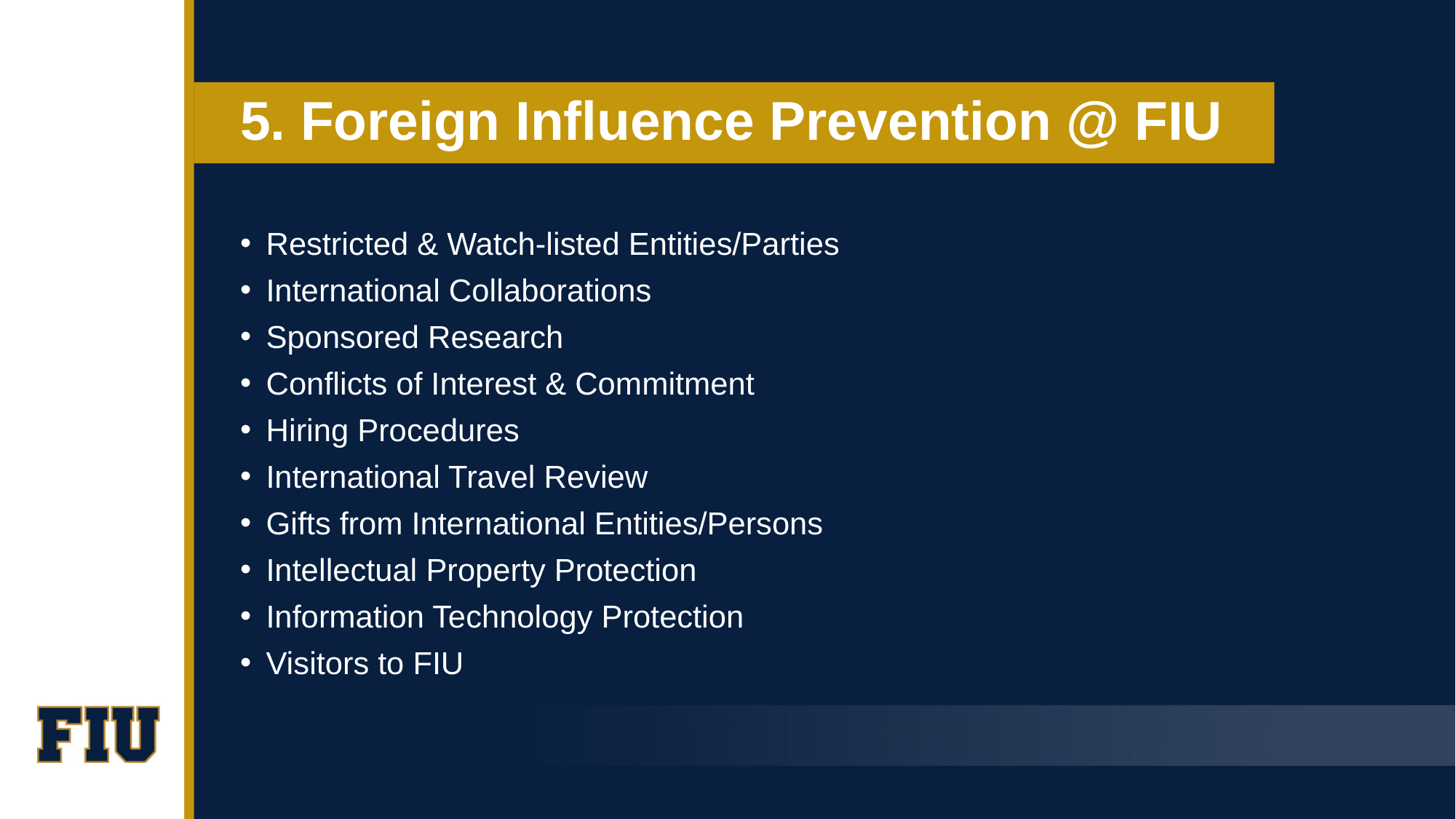

# 5. Foreign Influence Prevention @ FIU

Restricted & Watch-listed Entities/Parties
International Collaborations
Sponsored Research
Conflicts of Interest & Commitment
Hiring Procedures
International Travel Review
Gifts from International Entities/Persons
Intellectual Property Protection
Information Technology Protection
Visitors to FIU